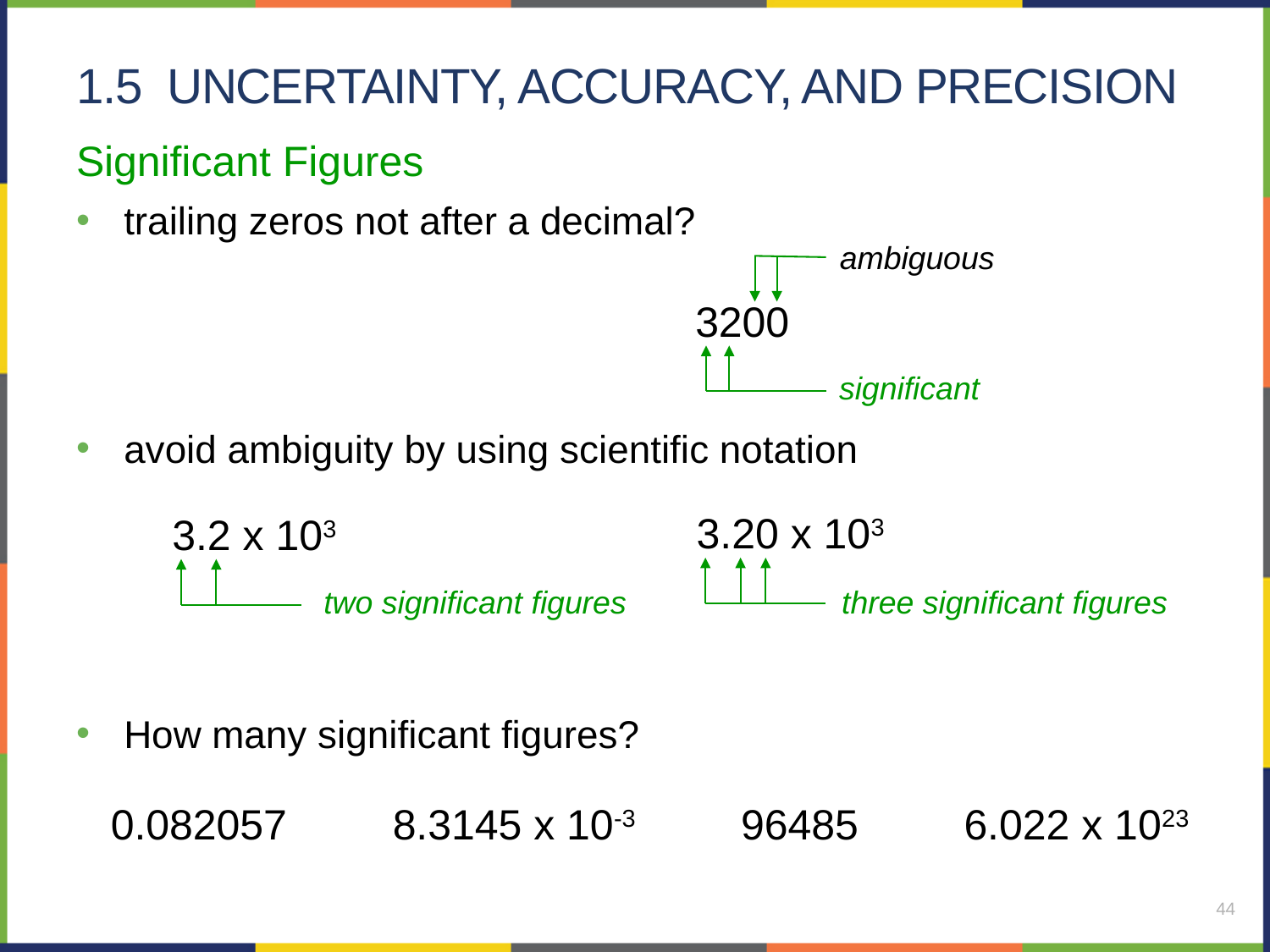

# 1.5  uncertainty, accuracy, and precision
Significant Figures
trailing zeros not after a decimal?

avoid ambiguity by using scientific notation

How many significant figures?

ambiguous
3200
significant
3.20 x 103
three significant figures
3.2 x 103
 two significant figures
0.082057
8.3145 x 10-3
96485
6.022 x 1023
44